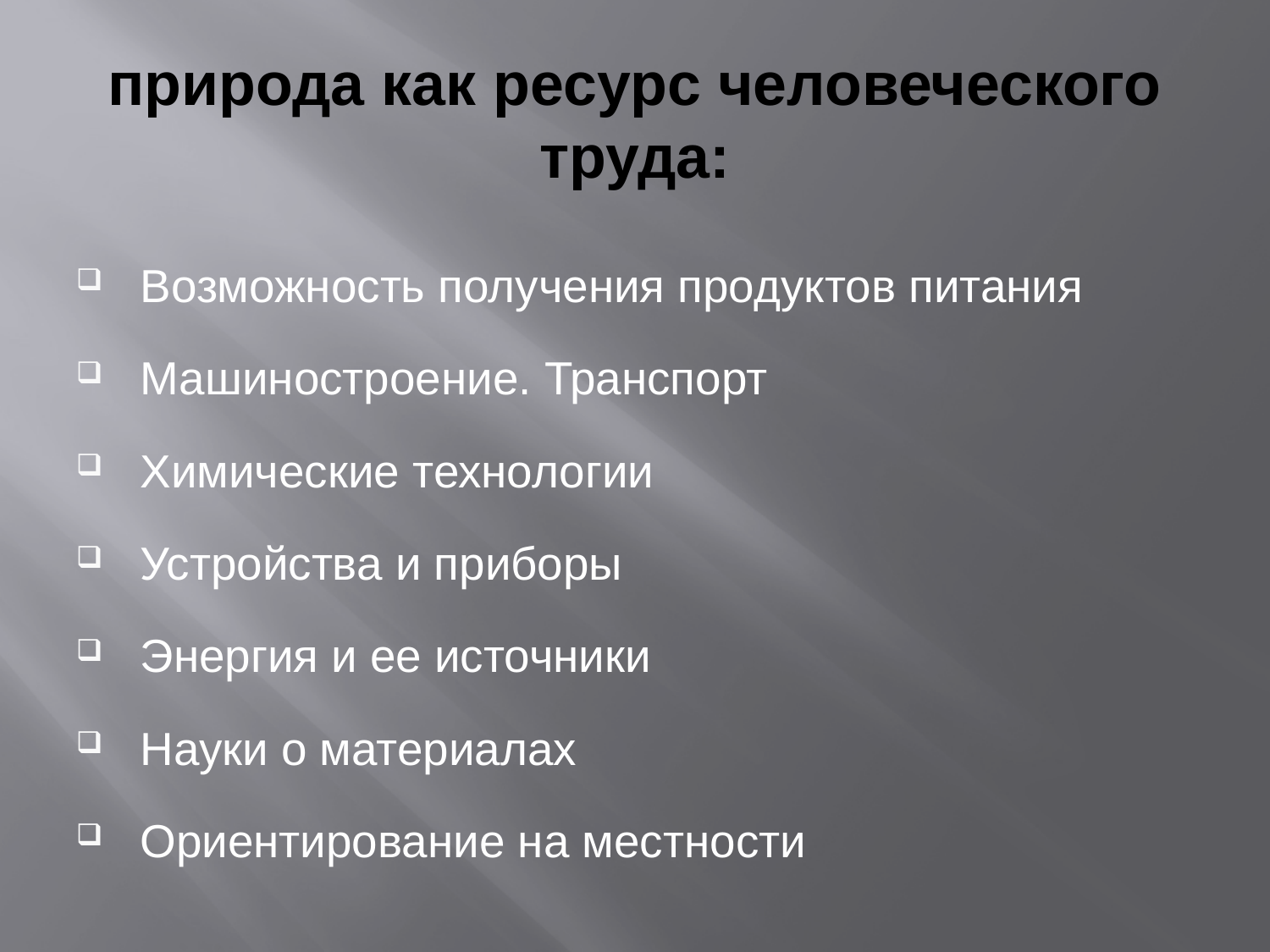

# природа как ресурс человеческого труда:
Возможность получения продуктов питания
Машиностроение. Транспорт
Химические технологии
Устройства и приборы
Энергия и ее источники
Науки о материалах
Ориентирование на местности